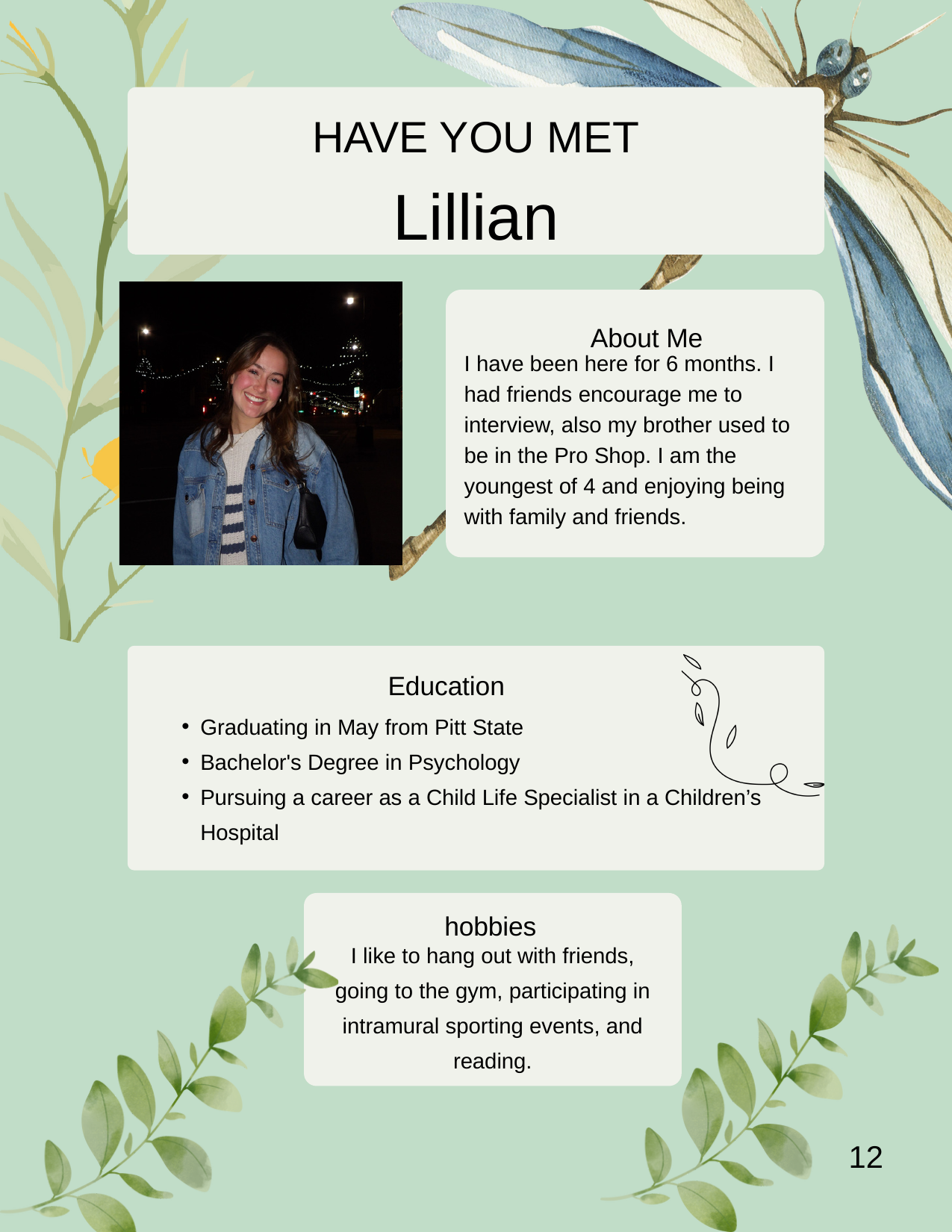

HAVE YOU MET
Lillian

About Me
I have been here for 6 months. I had friends encourage me to interview, also my brother used to be in the Pro Shop. I am the youngest of 4 and enjoying being with family and friends.

Education
Graduating in May from Pitt State
Bachelor's Degree in Psychology
Pursuing a career as a Child Life Specialist in a Children’s Hospital

hobbies

I like to hang out with friends, going to the gym, participating in intramural sporting events, and reading.

12